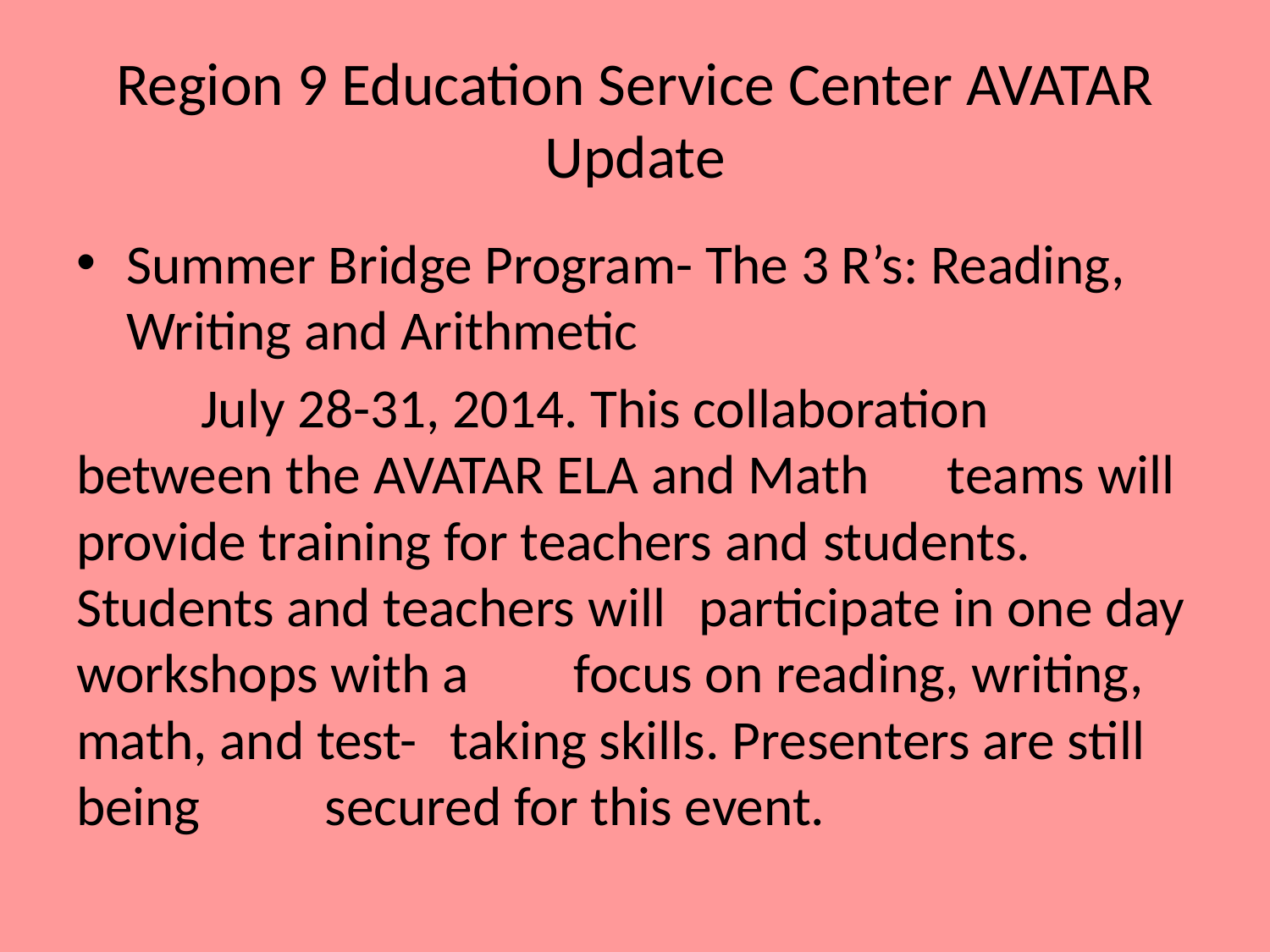

# Region 9 Education Service Center AVATAR Update
Summer Bridge Program- The 3 R’s: Reading, Writing and Arithmetic
	July 28-31, 2014. This collaboration 	between the AVATAR ELA and Math 	teams will provide training for teachers and 	students. Students and teachers will 	participate in one day workshops with a 	focus on reading, writing, math, and test-		taking skills. Presenters are still being 	secured for this event.